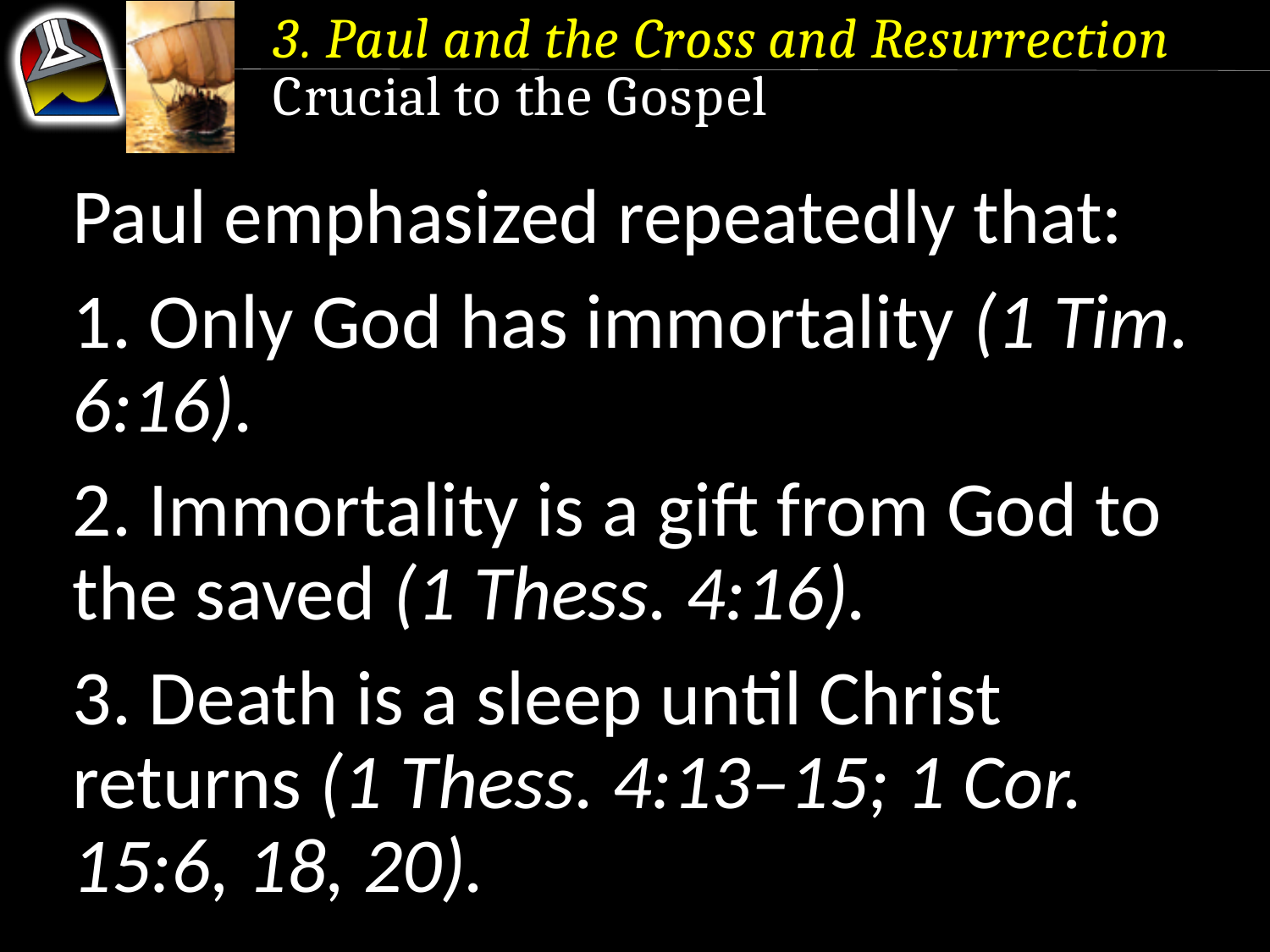

3. Paul and the Cross and Resurrection
Crucial to the Gospel
Paul emphasized repeatedly that:
1. Only God has immortality (1 Tim. 6:16).
2. Immortality is a gift from God to the saved (1 Thess. 4:16).
3. Death is a sleep until Christ returns (1 Thess. 4:13–15; 1 Cor. 15:6, 18, 20).